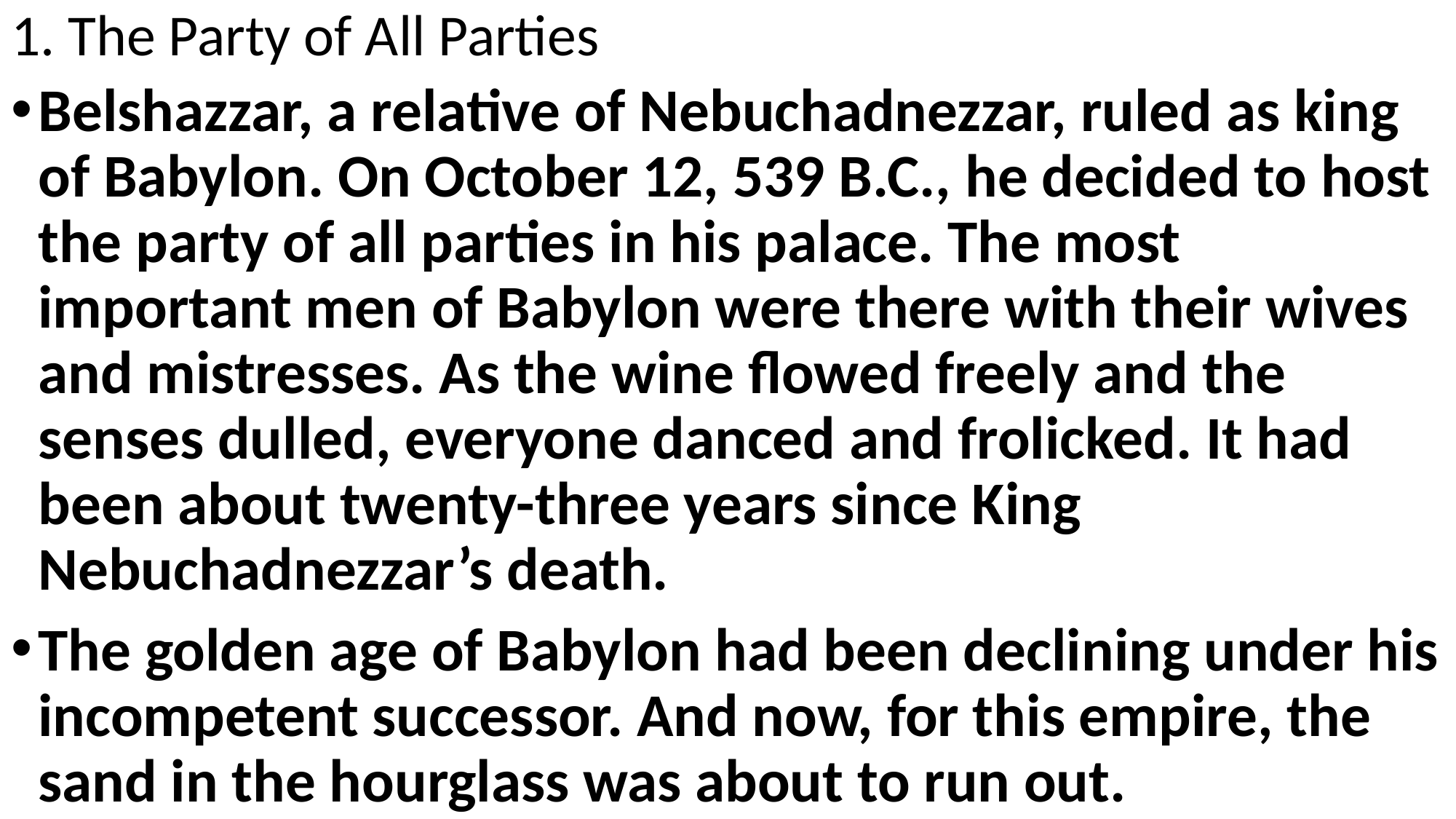

# 1. The Party of All Parties
Belshazzar, a relative of Nebuchadnezzar, ruled as king of Babylon. On October 12, 539 B.C., he decided to host the party of all parties in his palace. The most important men of Babylon were there with their wives and mistresses. As the wine flowed freely and the senses dulled, everyone danced and frolicked. It had been about twenty-three years since King Nebuchadnezzar’s death.
The golden age of Babylon had been declining under his incompetent successor. And now, for this empire, the sand in the hourglass was about to run out.